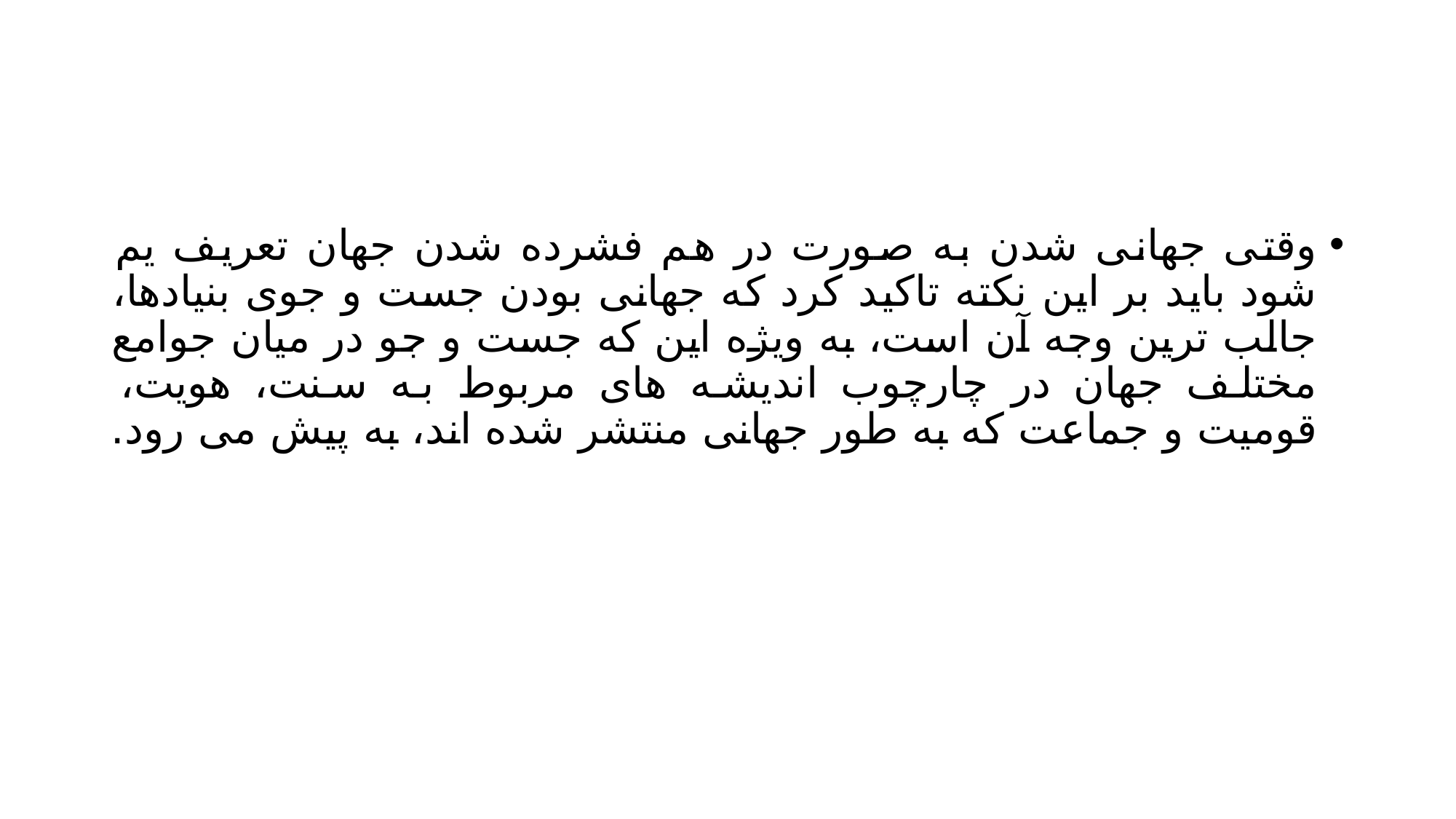

#
وقتی جهانی شدن به صورت در هم فشرده شدن جهان تعریف یم شود باید بر این نکته تاکید کرد که جهانی بودن جست و جوی بنیادها، جالب ترین وجه آن است، به ویژه این که جست و جو در میان جوامع مختلف جهان در چارچوب اندیشه های مربوط به سنت، هویت، قومیت و جماعت که به طور جهانی منتشر شده اند، به پیش می رود.